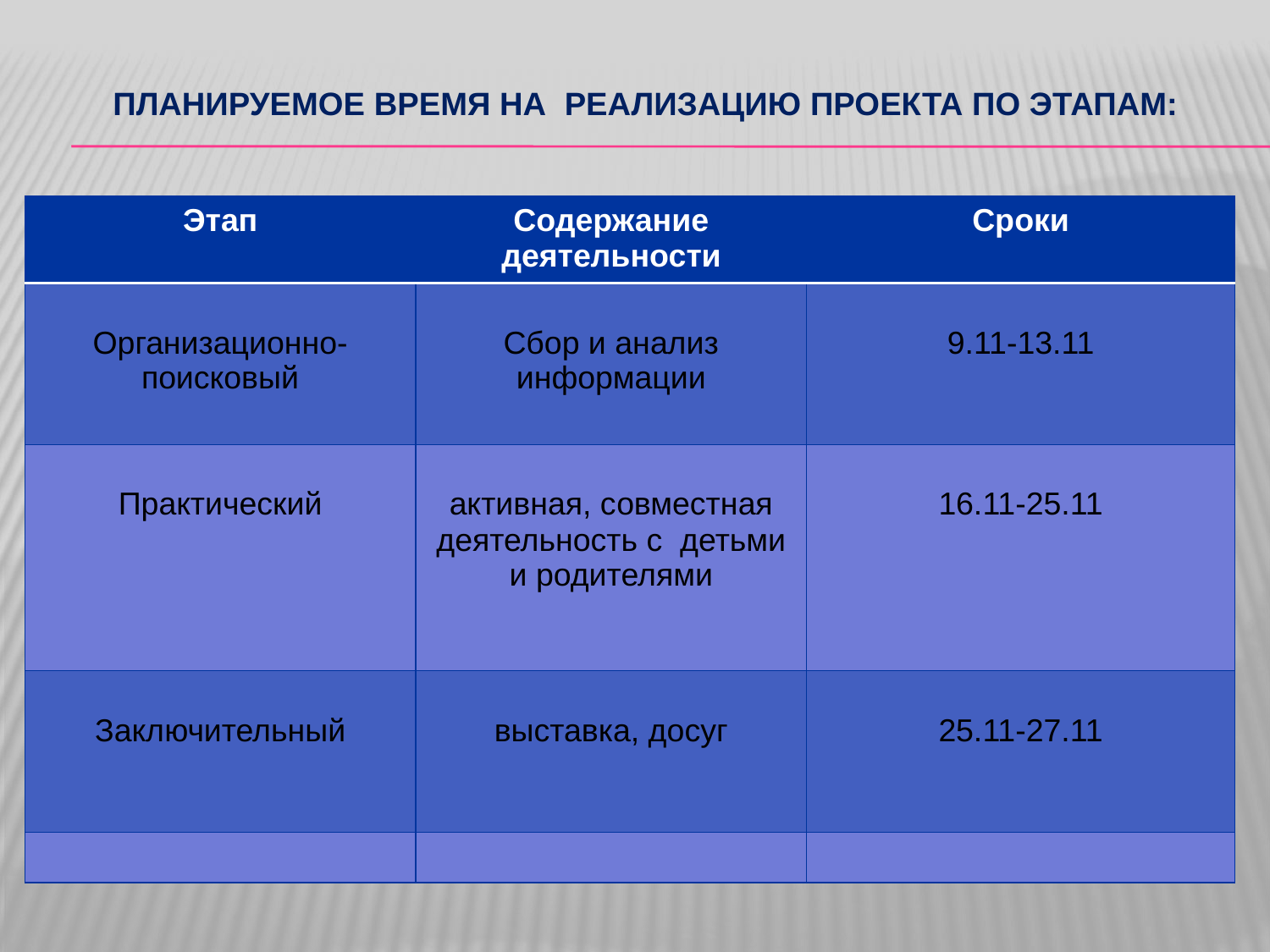

# Планируемое Время на  реализацию проекта по этапам:
| Этап | Содержание деятельности | Сроки |
| --- | --- | --- |
| Организационно-поисковый | Сбор и анализ информации | 9.11-13.11 |
| Практический | активная, совместная деятельность с детьми и родителями | 16.11-25.11 |
| Заключительный | выставка, досуг | 25.11-27.11 |
|  |  |  |